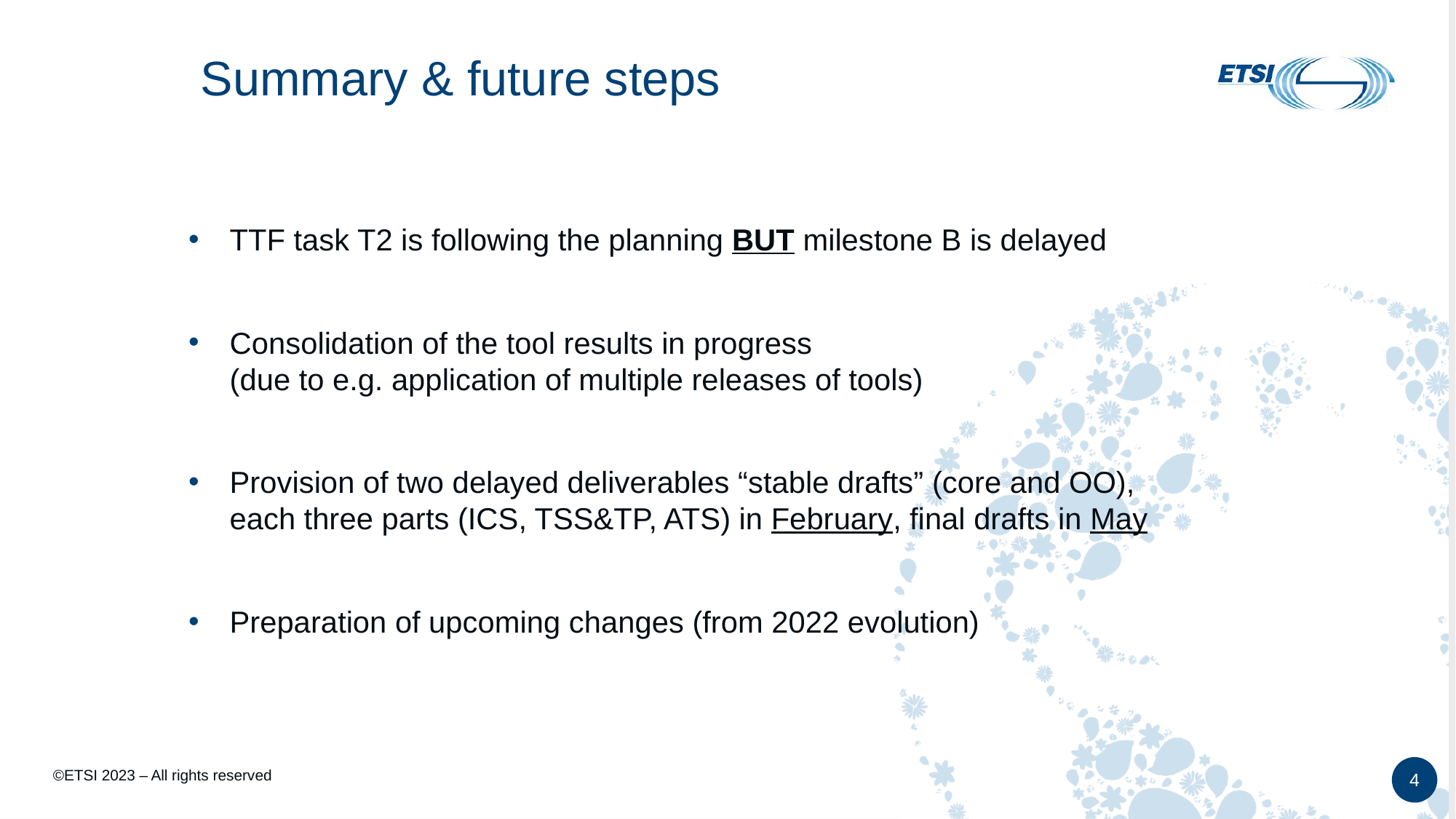

# Summary & future steps
TTF task T2 is following the planning BUT milestone B is delayed

Consolidation of the tool results in progress
(due to e.g. application of multiple releases of tools)

Provision of two delayed deliverables “stable drafts” (core and OO),
each three parts (ICS, TSS&TP, ATS) in February, final drafts in May

Preparation of upcoming changes (from 2022 evolution)
4